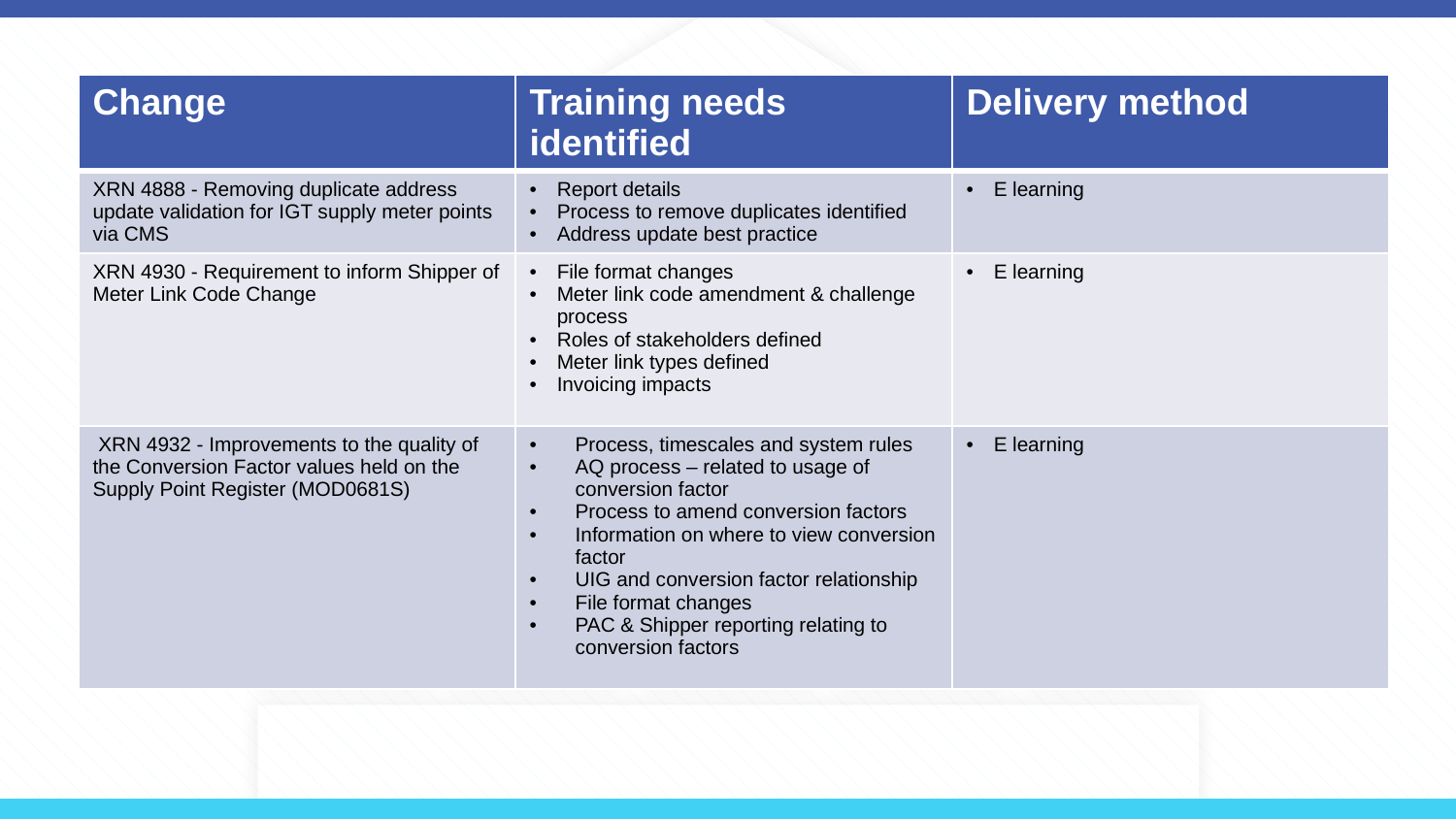

| Change | Training needs identified | Delivery method |
| --- | --- | --- |
| XRN 4888 - Removing duplicate address update validation for IGT supply meter points via CMS | Report details Process to remove duplicates identified  Address update best practice | E learning |
| XRN 4930 - Requirement to inform Shipper of Meter Link Code Change | File format changes  Meter link code amendment & challenge process  Roles of stakeholders defined Meter link types defined  Invoicing impacts | E learning |
| XRN 4932 - Improvements to the quality of the Conversion Factor values held on the Supply Point Register (MOD0681S) | Process, timescales and system rules AQ process – related to usage of conversion factor  Process to amend conversion factors Information on where to view conversion factor UIG and conversion factor relationship  File format changes PAC & Shipper reporting relating to conversion factors | E learning |